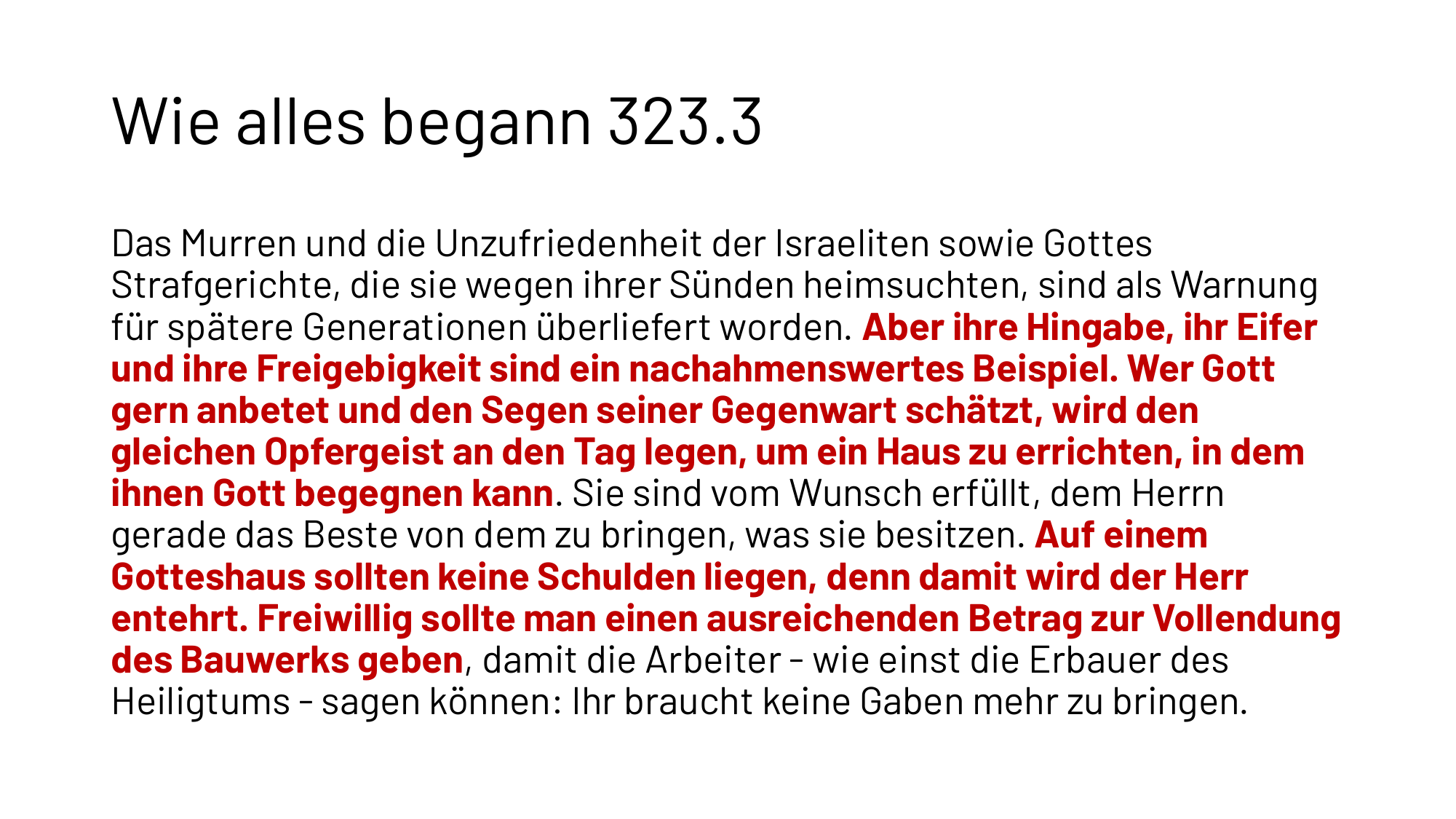

# Wie alles begann 323.3
Das Murren und die Unzufriedenheit der Israeliten sowie Gottes Strafgerichte, die sie wegen ihrer Sünden heimsuchten, sind als Warnung für spätere Generationen überliefert worden. Aber ihre Hingabe, ihr Eifer und ihre Freigebigkeit sind ein nachahmenswertes Beispiel. Wer Gott gern anbetet und den Segen seiner Gegenwart schätzt, wird den gleichen Opfergeist an den Tag legen, um ein Haus zu errichten, in dem ihnen Gott begegnen kann. Sie sind vom Wunsch erfüllt, dem Herrn gerade das Beste von dem zu bringen, was sie besitzen. Auf einem Gotteshaus sollten keine Schulden liegen, denn damit wird der Herr entehrt. Freiwillig sollte man einen ausreichenden Betrag zur Vollendung des Bauwerks geben, damit die Arbeiter - wie einst die Erbauer des Heiligtums - sagen können: Ihr braucht keine Gaben mehr zu bringen.